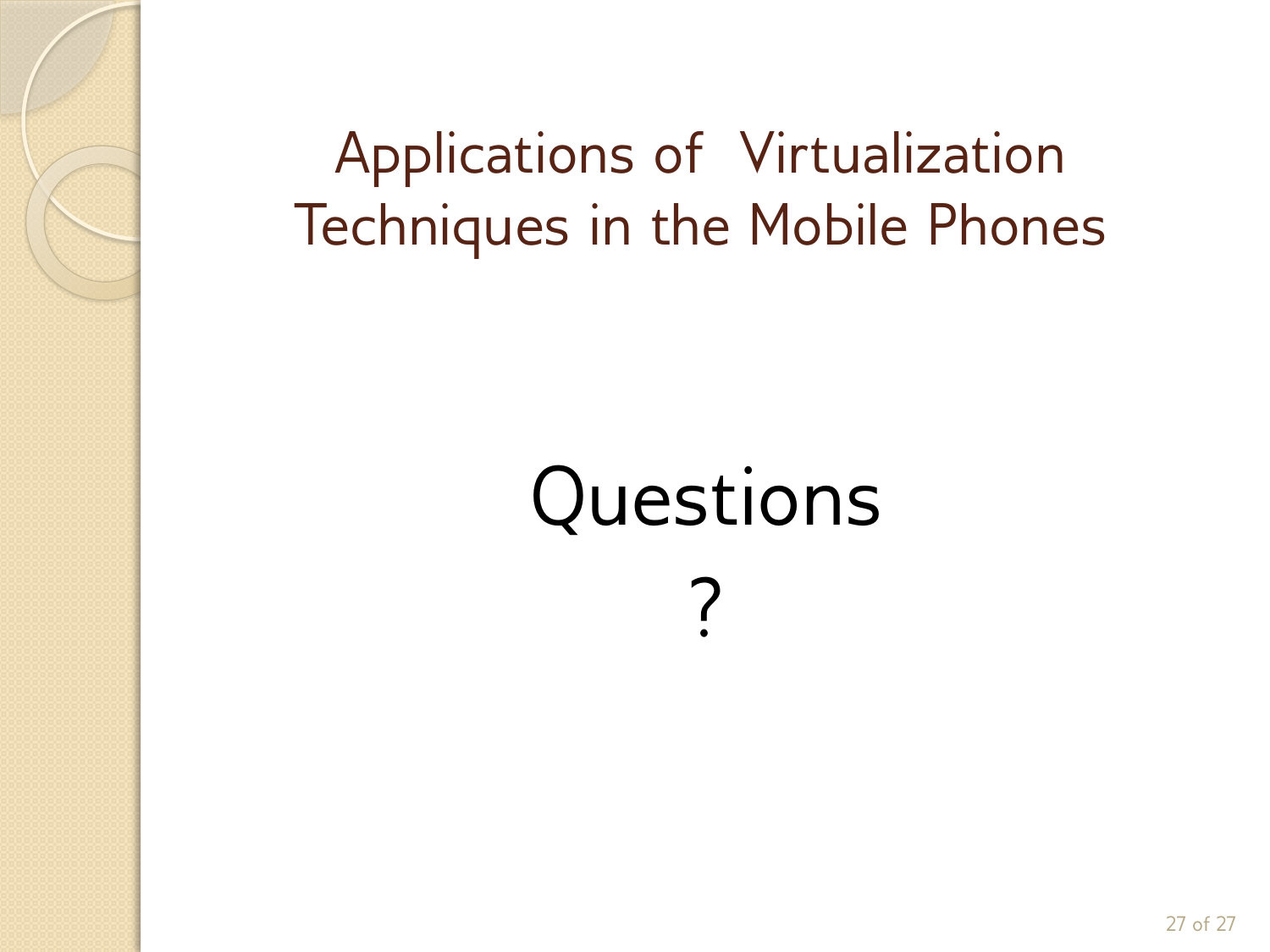

# Applications of  Virtualization Techniques in the Mobile Phones
Questions
?